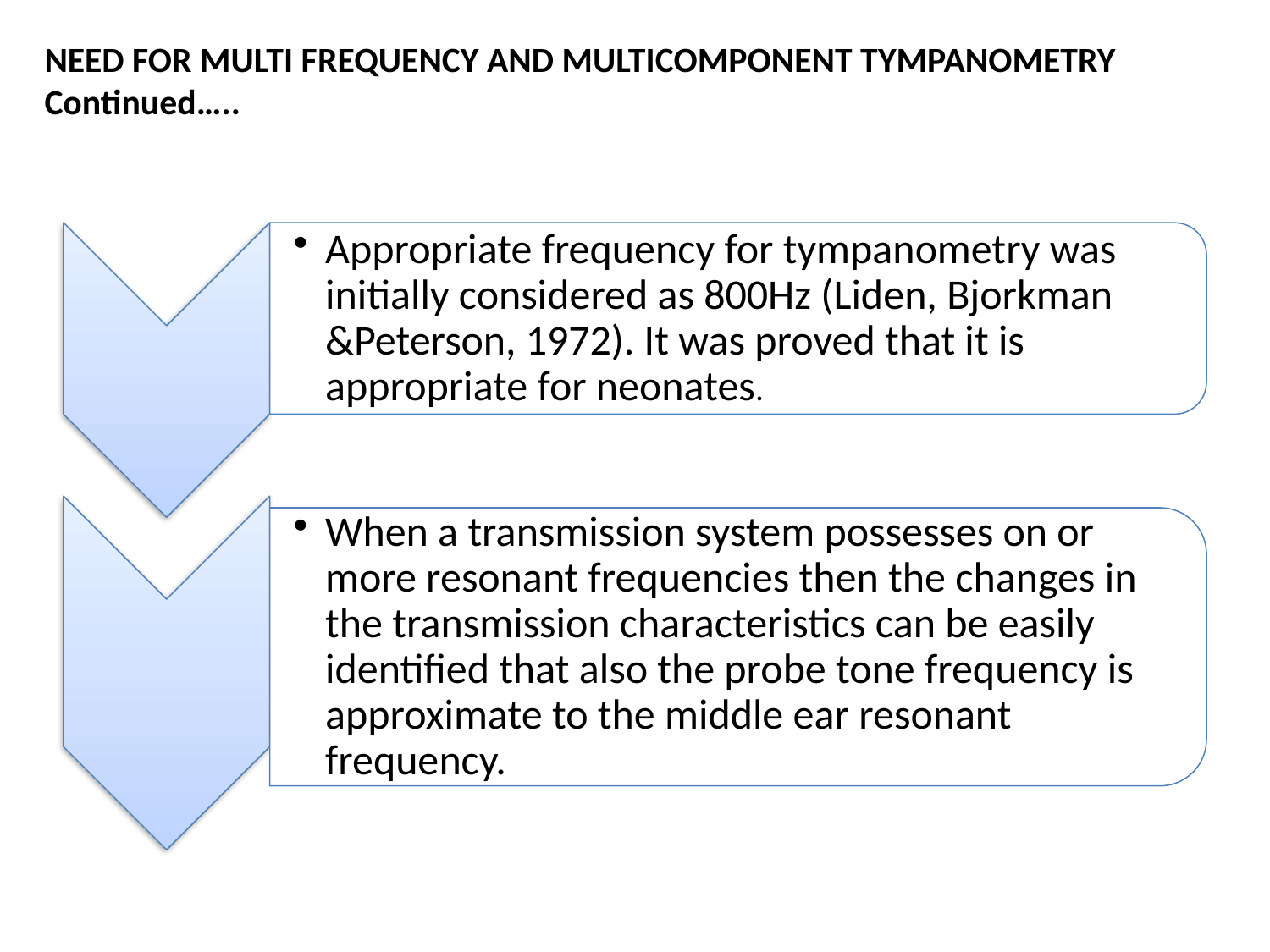

# NEED FOR MULTI FREQUENCY AND MULTICOMPONENT TYMPANOMETRY Continued…..

Appropriate frequency for tympanometry was initially considered as 800Hz (Liden, Bjorkman &Peterson, 1972). It was proved that it is appropriate for neonates.

When a transmission system possesses on or more resonant frequencies then the changes in the transmission characteristics can be easily identified that also the probe tone frequency is approximate to the middle ear resonant frequency.